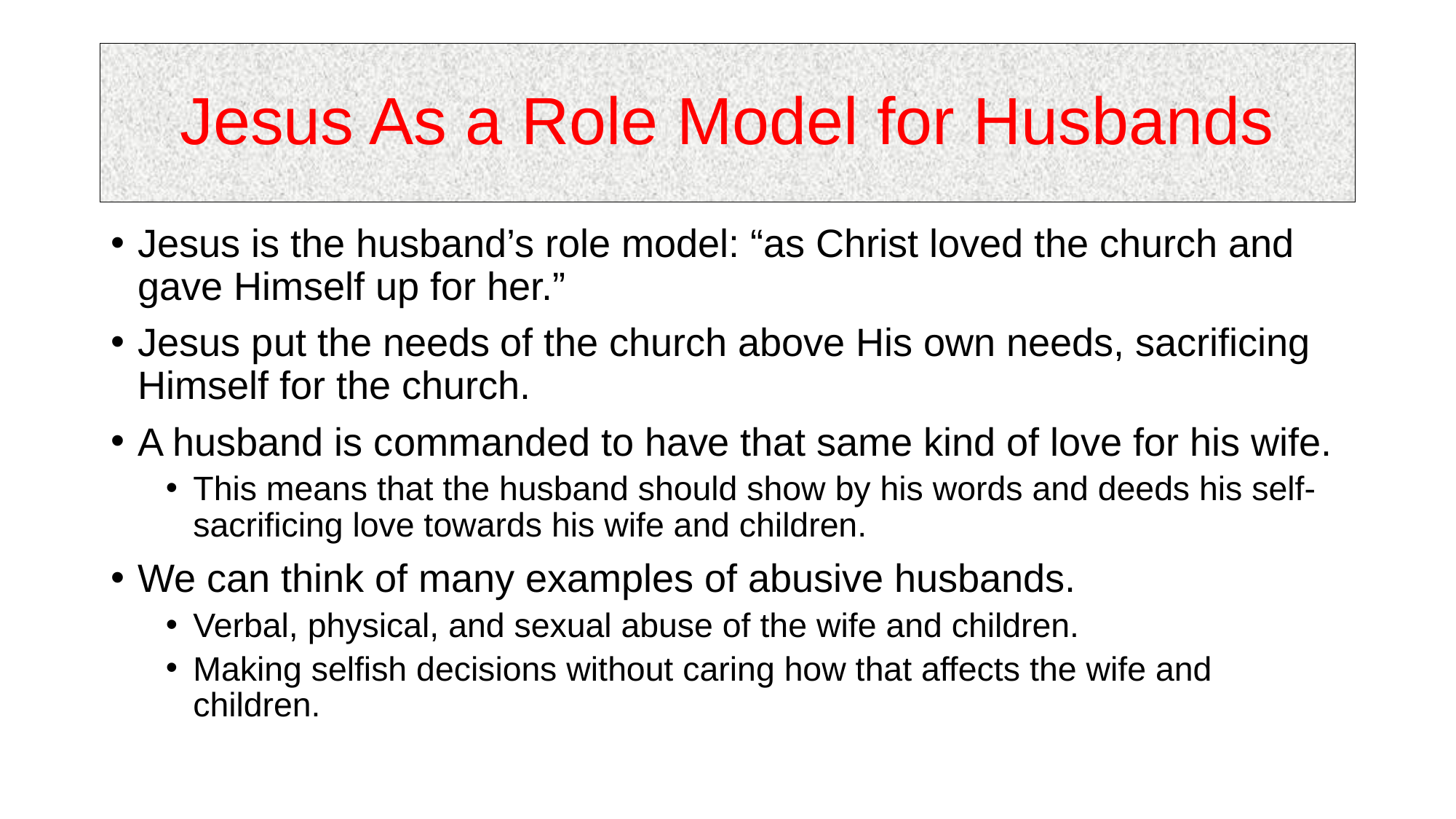

# Jesus As a Role Model for Husbands
Jesus is the husband’s role model: “as Christ loved the church and gave Himself up for her.”
Jesus put the needs of the church above His own needs, sacrificing Himself for the church.
A husband is commanded to have that same kind of love for his wife.
This means that the husband should show by his words and deeds his self-sacrificing love towards his wife and children.
We can think of many examples of abusive husbands.
Verbal, physical, and sexual abuse of the wife and children.
Making selfish decisions without caring how that affects the wife and children.